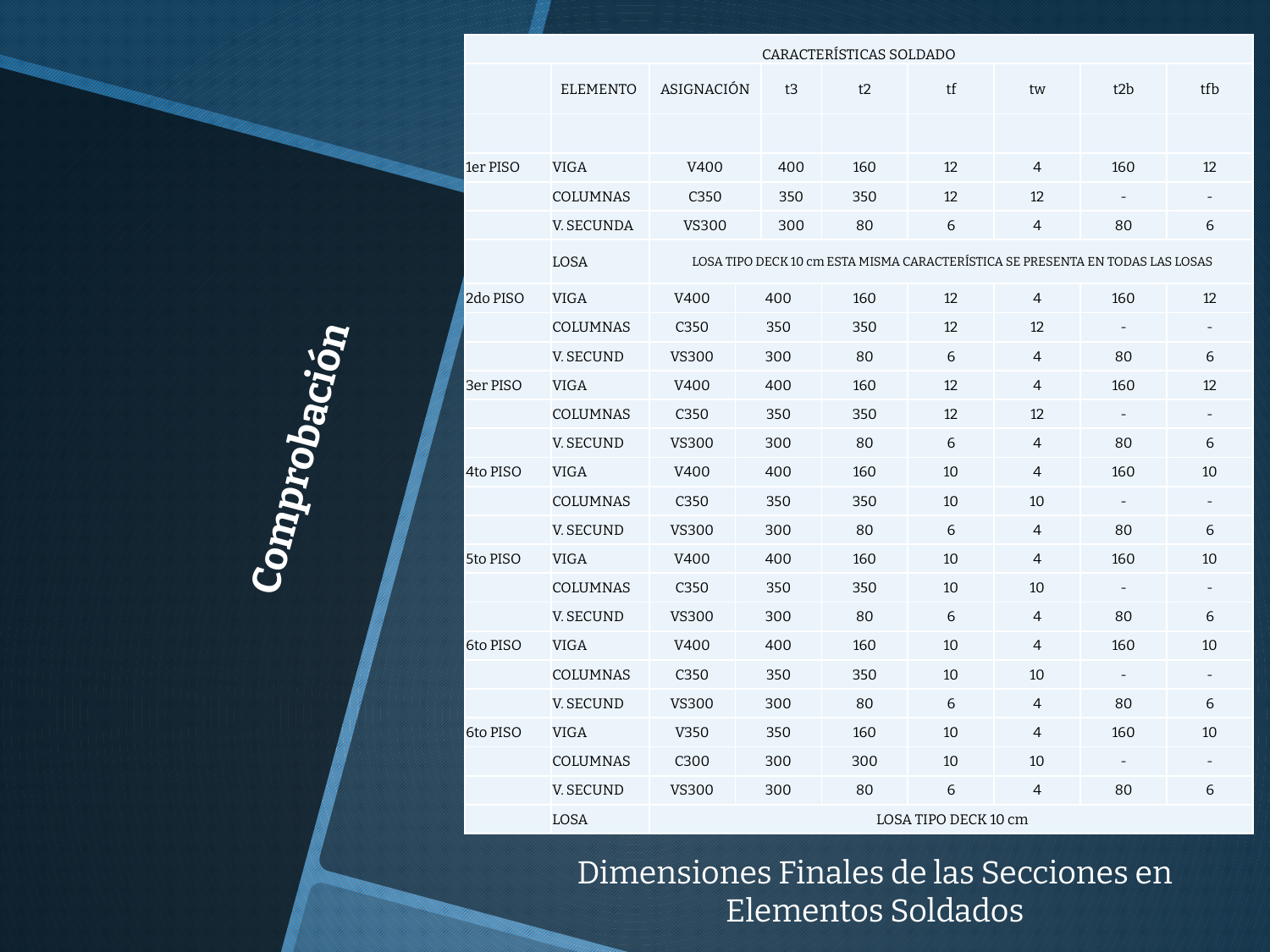

| CARACTERÍSTICAS SOLDADO |  |  |  |  |  |  |  |  |  |
| --- | --- | --- | --- | --- | --- | --- | --- | --- | --- |
|  | ELEMENTO | ASIGNACIÓN |  | t3 | t2 | tf | tw | t2b | tfb |
|  |  |  |  |  |  |  |  |  |  |
| 1er PISO | VIGA | V400 |  | 400 | 160 | 12 | 4 | 160 | 12 |
|  | COLUMNAS | C350 |  | 350 | 350 | 12 | 12 | - | - |
|  | V. SECUNDA | VS300 |  | 300 | 80 | 6 | 4 | 80 | 6 |
|  | LOSA | LOSA TIPO DECK 10 cm ESTA MISMA CARACTERÍSTICA SE PRESENTA EN TODAS LAS LOSAS |  |  |  |  |  |  |  |
| 2do PISO | VIGA | V400 | 400 |  | 160 | 12 | 4 | 160 | 12 |
|  | COLUMNAS | C350 | 350 |  | 350 | 12 | 12 | - | - |
|  | V. SECUND | VS300 | 300 |  | 80 | 6 | 4 | 80 | 6 |
| 3er PISO | VIGA | V400 | 400 |  | 160 | 12 | 4 | 160 | 12 |
|  | COLUMNAS | C350 | 350 |  | 350 | 12 | 12 | - | - |
|  | V. SECUND | VS300 | 300 |  | 80 | 6 | 4 | 80 | 6 |
| 4to PISO | VIGA | V400 | 400 |  | 160 | 10 | 4 | 160 | 10 |
|  | COLUMNAS | C350 | 350 |  | 350 | 10 | 10 | - | - |
|  | V. SECUND | VS300 | 300 |  | 80 | 6 | 4 | 80 | 6 |
| 5to PISO | VIGA | V400 | 400 |  | 160 | 10 | 4 | 160 | 10 |
|  | COLUMNAS | C350 | 350 |  | 350 | 10 | 10 | - | - |
|  | V. SECUND | VS300 | 300 |  | 80 | 6 | 4 | 80 | 6 |
| 6to PISO | VIGA | V400 | 400 |  | 160 | 10 | 4 | 160 | 10 |
|  | COLUMNAS | C350 | 350 |  | 350 | 10 | 10 | - | - |
|  | V. SECUND | VS300 | 300 |  | 80 | 6 | 4 | 80 | 6 |
| 6to PISO | VIGA | V350 | 350 |  | 160 | 10 | 4 | 160 | 10 |
|  | COLUMNAS | C300 | 300 |  | 300 | 10 | 10 | - | - |
|  | V. SECUND | VS300 | 300 |  | 80 | 6 | 4 | 80 | 6 |
|  | LOSA | LOSA TIPO DECK 10 cm |  |  |  |  |  |  |  |
# Comprobación
Dimensiones Finales de las Secciones en Elementos Soldados